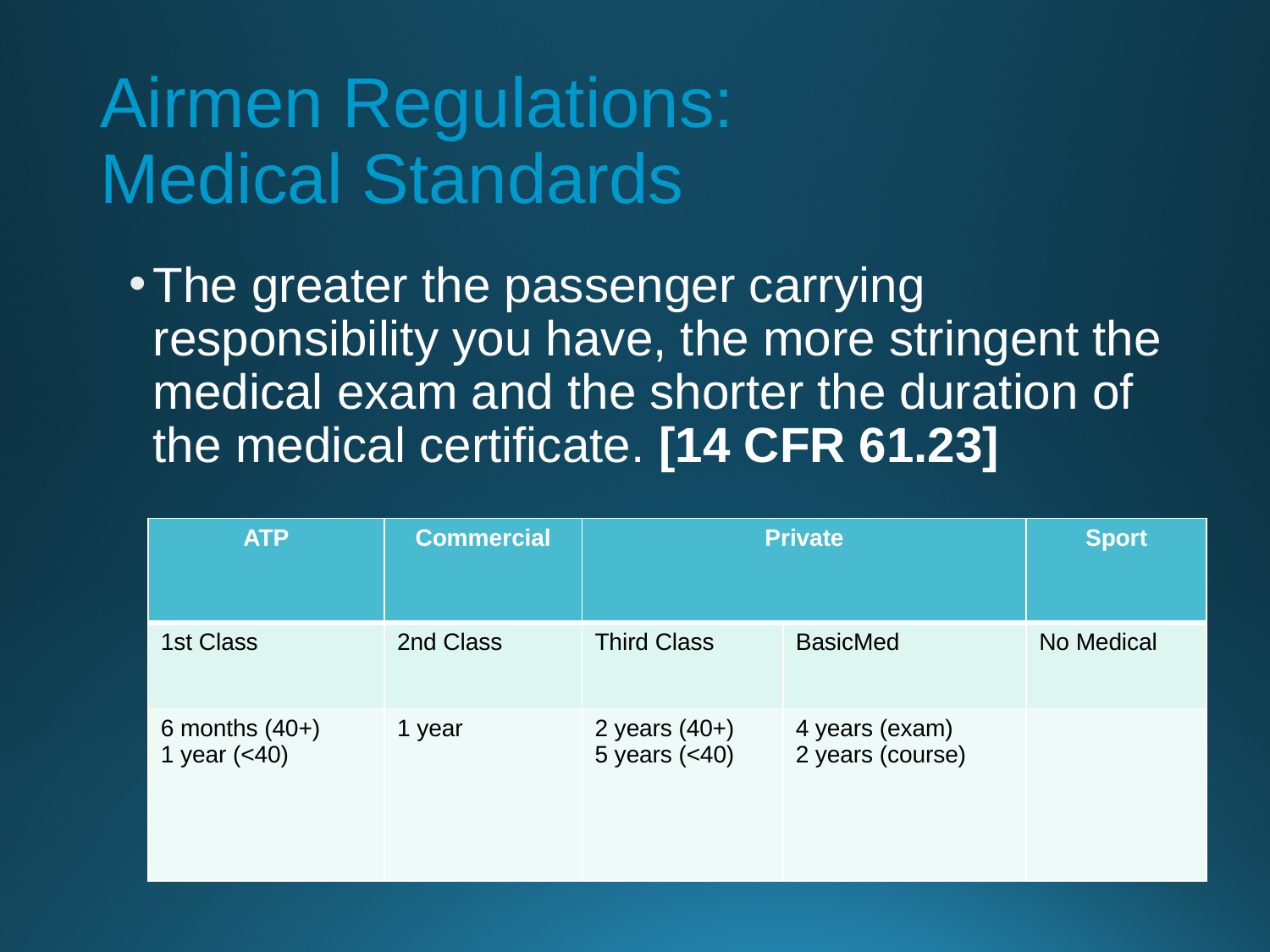

# Airmen Regulations: Medical Standards
The greater the passenger carrying responsibility you have, the more stringent the medical exam and the shorter the duration of the medical certificate. [14 CFR 61.23]
| ATP | Commercial | Private |  | Sport |
| --- | --- | --- | --- | --- |
| 1st Class | 2nd Class | Third Class | BasicMed | No Medical |
| 6 months (40+) 1 year (<40) | 1 year | 2 years (40+) 5 years (<40) | 4 years (exam) 2 years (course) |  |